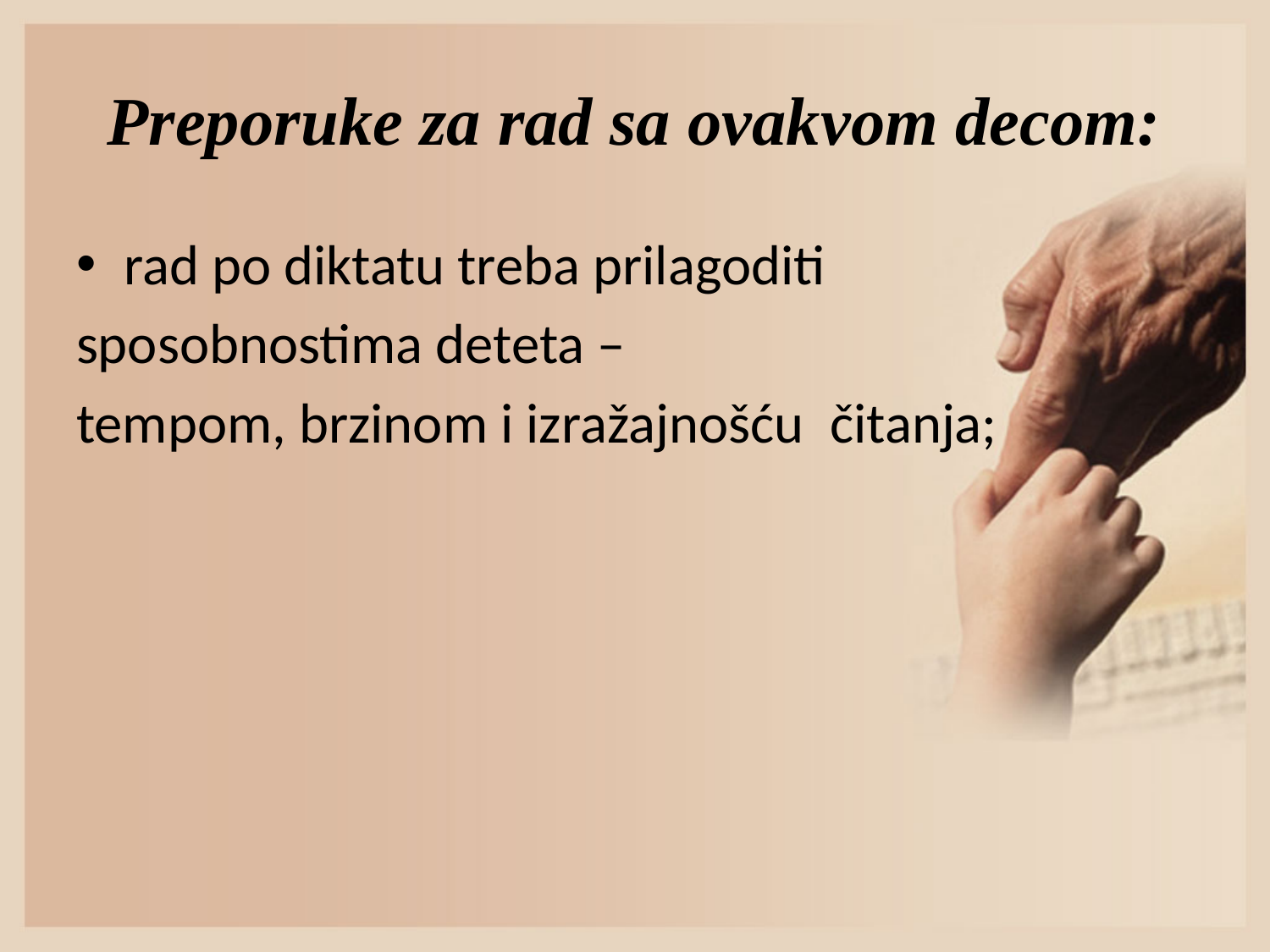

# Preporuke za rad sa ovakvom decom:
rad po diktatu treba prilagoditi
sposobnostima deteta –
tempom, brzinom i izražajnošću  čitanja;